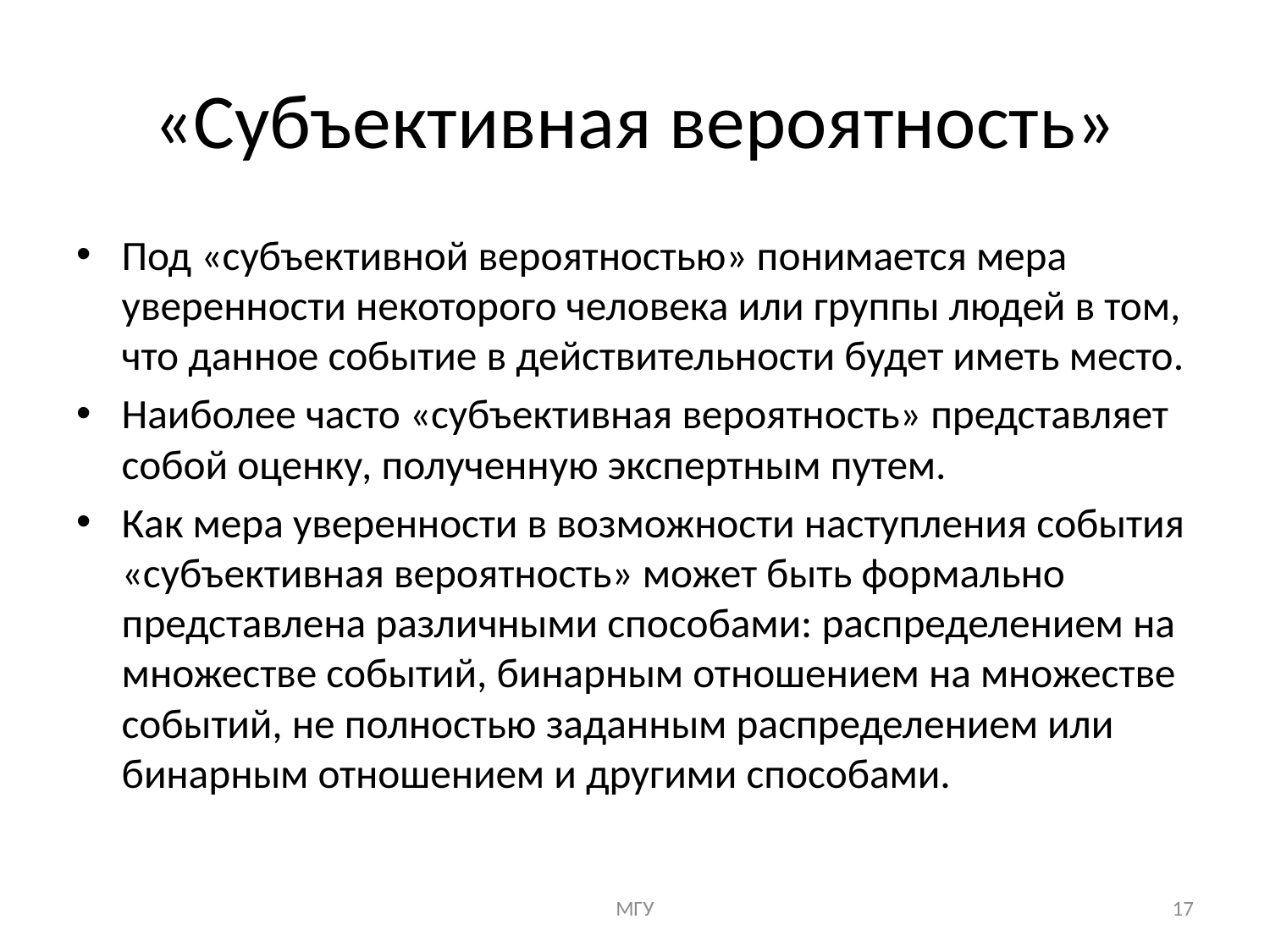

# «Субъективная вероятность»
Под «субъективной вероятностью» понимается мера уверенности некоторого человека или группы людей в том, что данное событие в действительности будет иметь место.
Наиболее часто «субъективная вероятность» представляет собой оценку, полученную экспертным путем.
Как мера уверенности в возможности наступления события «субъективная вероятность» может быть формально представлена различными способами: распределением на множестве событий, бинарным отношением на множестве событий, не полностью заданным распределением или бинарным отношением и другими способами.
МГУ
17